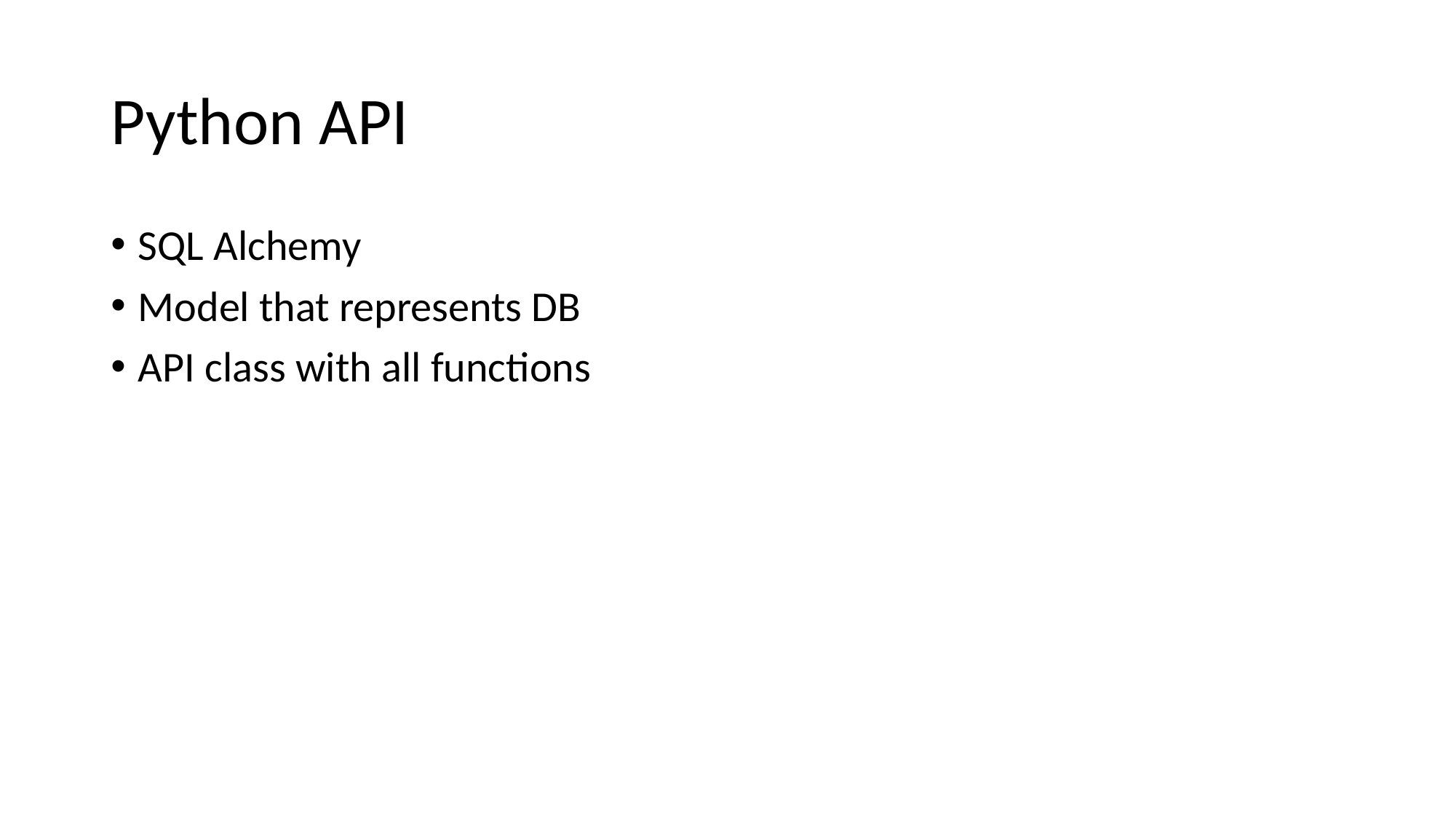

# Python API
SQL Alchemy
Model that represents DB
API class with all functions